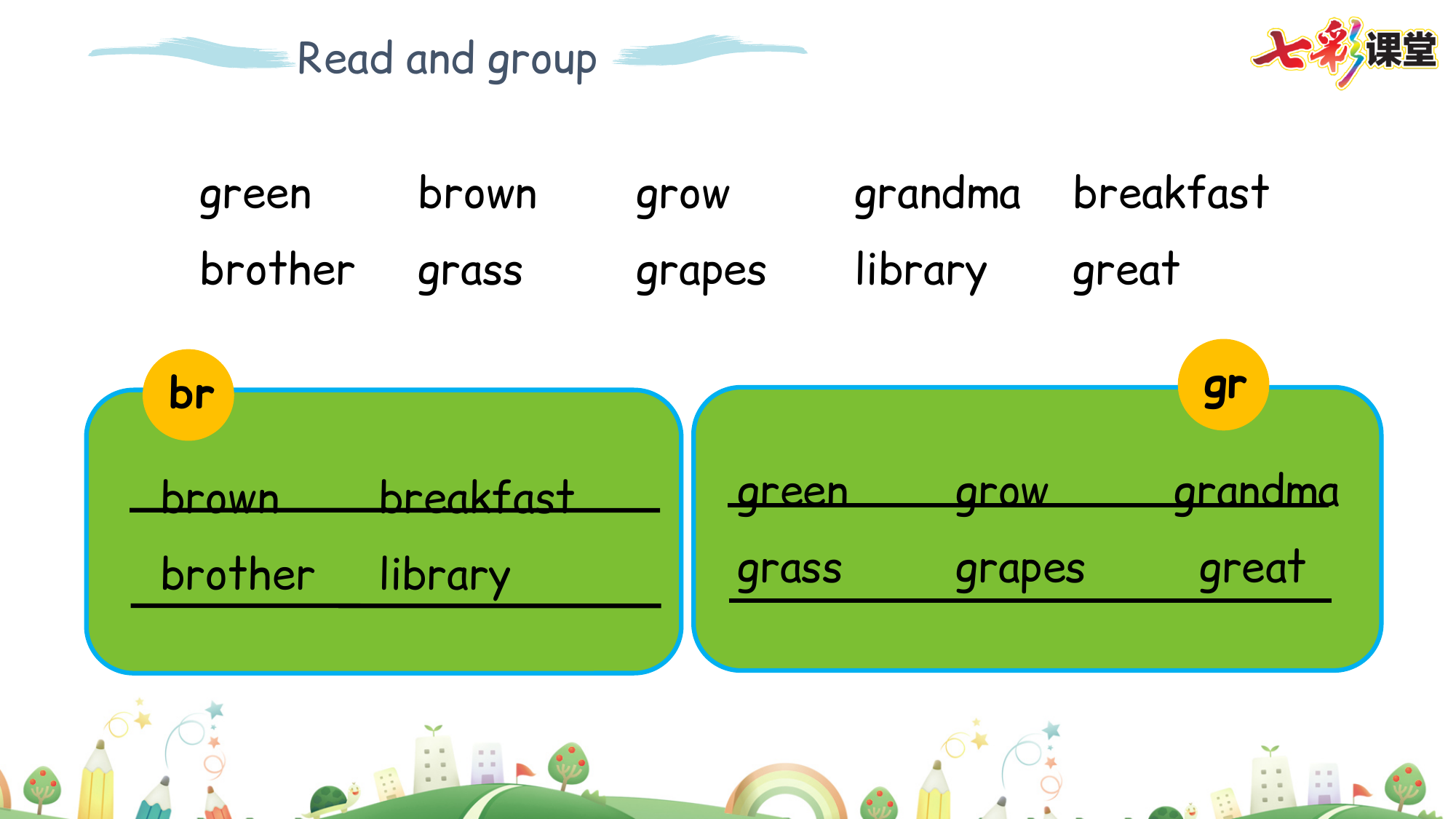

Read and group

green 	brown  	grow		grandma  	breakfast  brother  	grass  	grapes  	library  	great

gr

br

green 	grow		grandma
grass  	grapes  	  great
brown  	breakfast
brother  	library